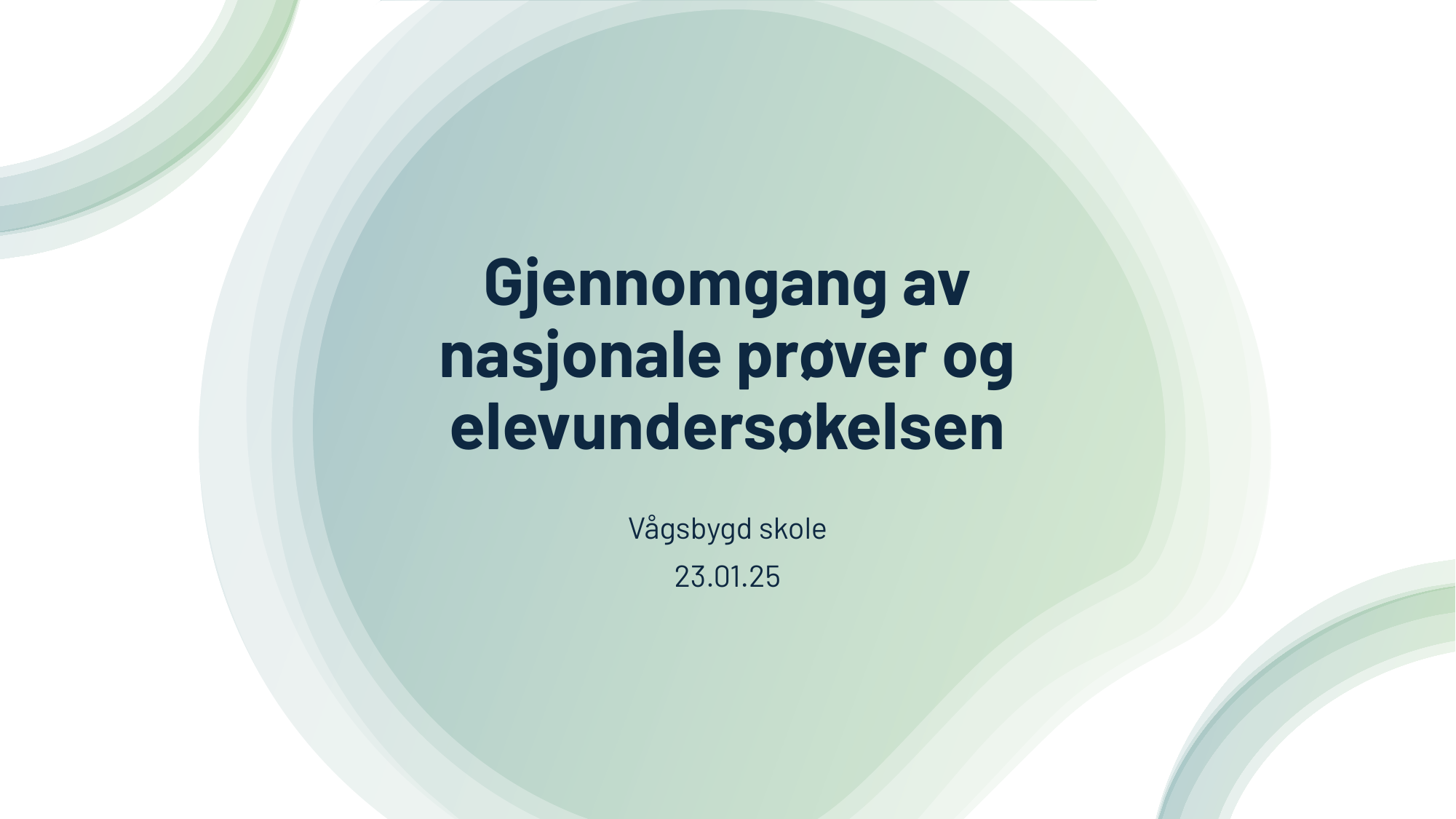

# Gjennomgang av nasjonale prøver og elevundersøkelsen

Vågsbygd skole
23.01.25